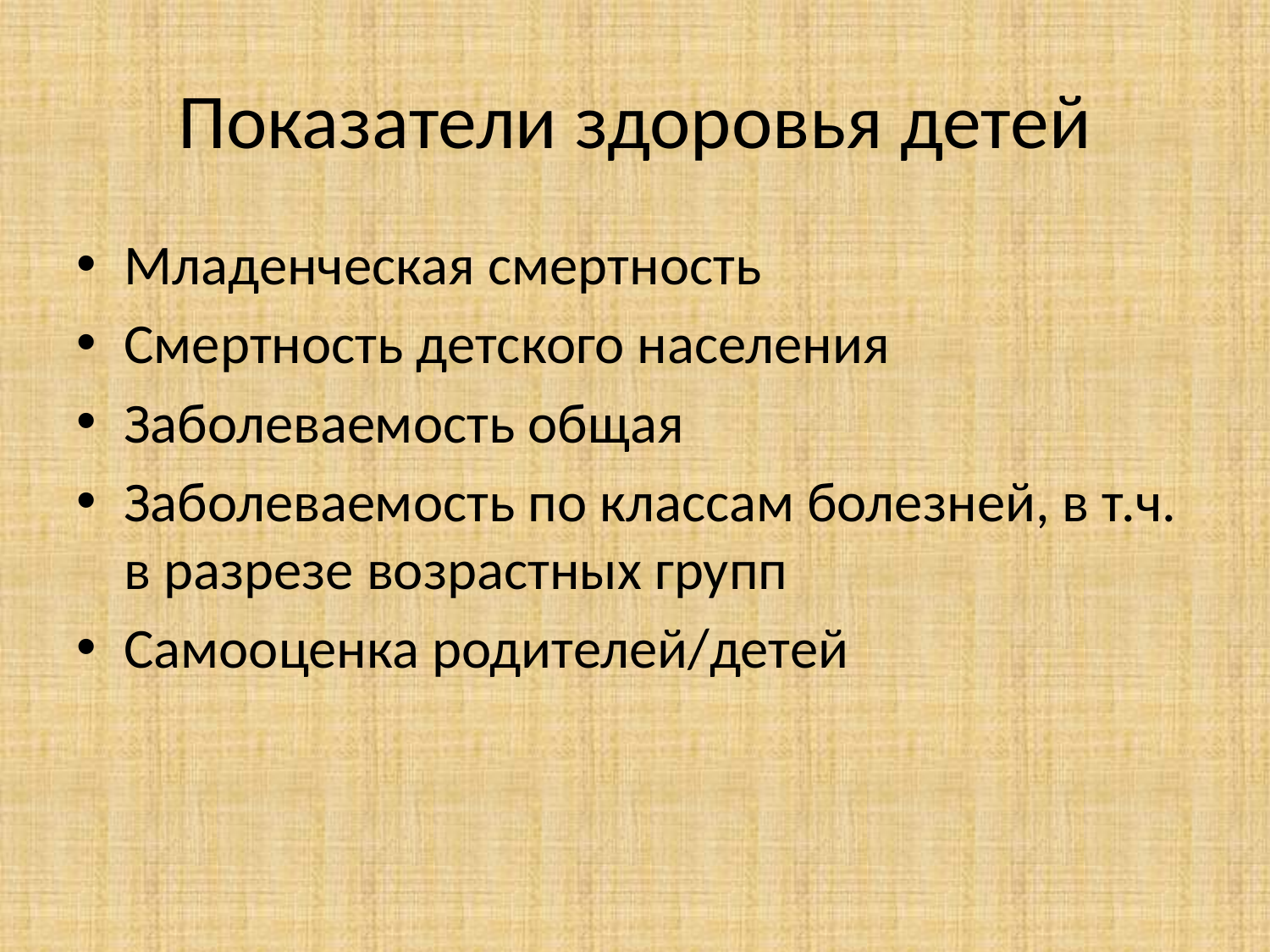

# Показатели здоровья детей
Младенческая смертность
Смертность детского населения
Заболеваемость общая
Заболеваемость по классам болезней, в т.ч. в разрезе возрастных групп
Самооценка родителей/детей